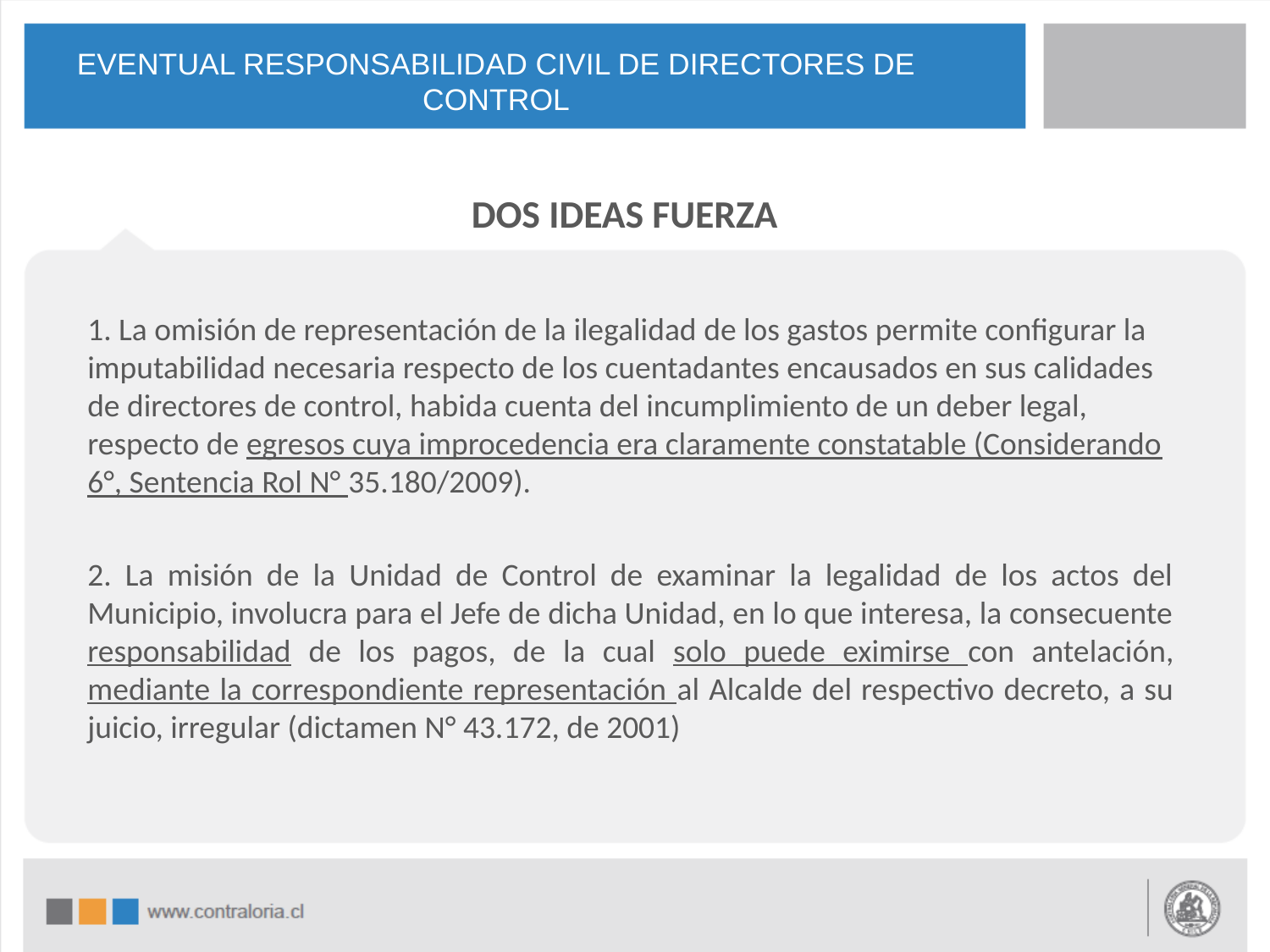

# EVENTUAL RESPONSABILIDAD CIVIL DE DIRECTORES DE CONTROL
DOS IDEAS FUERZA
1. La omisión de representación de la ilegalidad de los gastos permite configurar la imputabilidad necesaria respecto de los cuentadantes encausados en sus calidades de directores de control, habida cuenta del incumplimiento de un deber legal, respecto de egresos cuya improcedencia era claramente constatable (Considerando 6°, Sentencia Rol N° 35.180/2009).
2. La misión de la Unidad de Control de examinar la legalidad de los actos del Municipio, involucra para el Jefe de dicha Unidad, en lo que interesa, la consecuente responsabilidad de los pagos, de la cual solo puede eximirse con antelación, mediante la correspondiente representación al Alcalde del respectivo decreto, a su juicio, irregular (dictamen N° 43.172, de 2001)